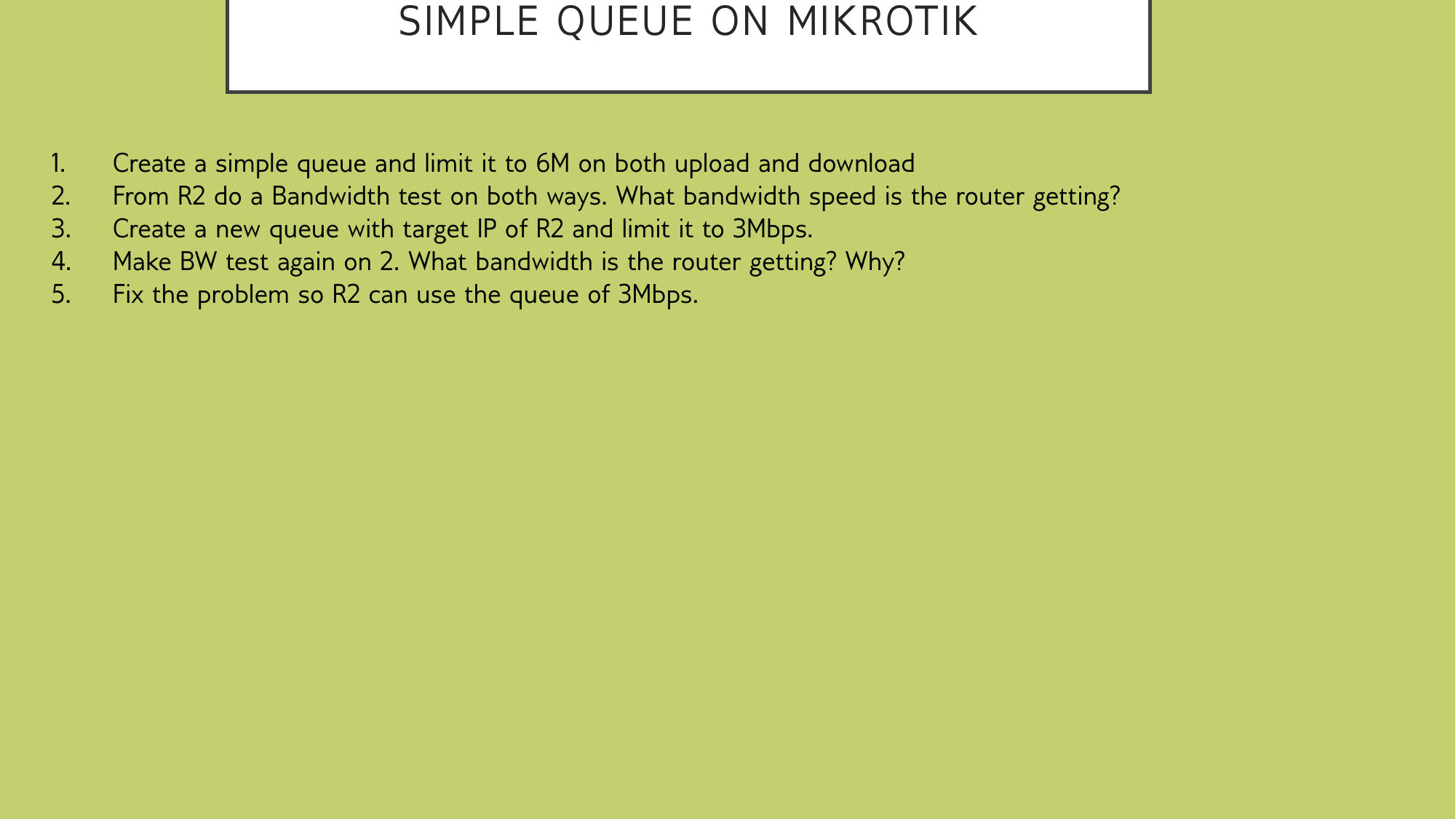

# Simple Queue on MikroTik
Create a simple queue and limit it to 6M on both upload and download
From R2 do a Bandwidth test on both ways. What bandwidth speed is the router getting?
Create a new queue with target IP of R2 and limit it to 3Mbps.
Make BW test again on 2. What bandwidth is the router getting? Why?
Fix the problem so R2 can use the queue of 3Mbps.